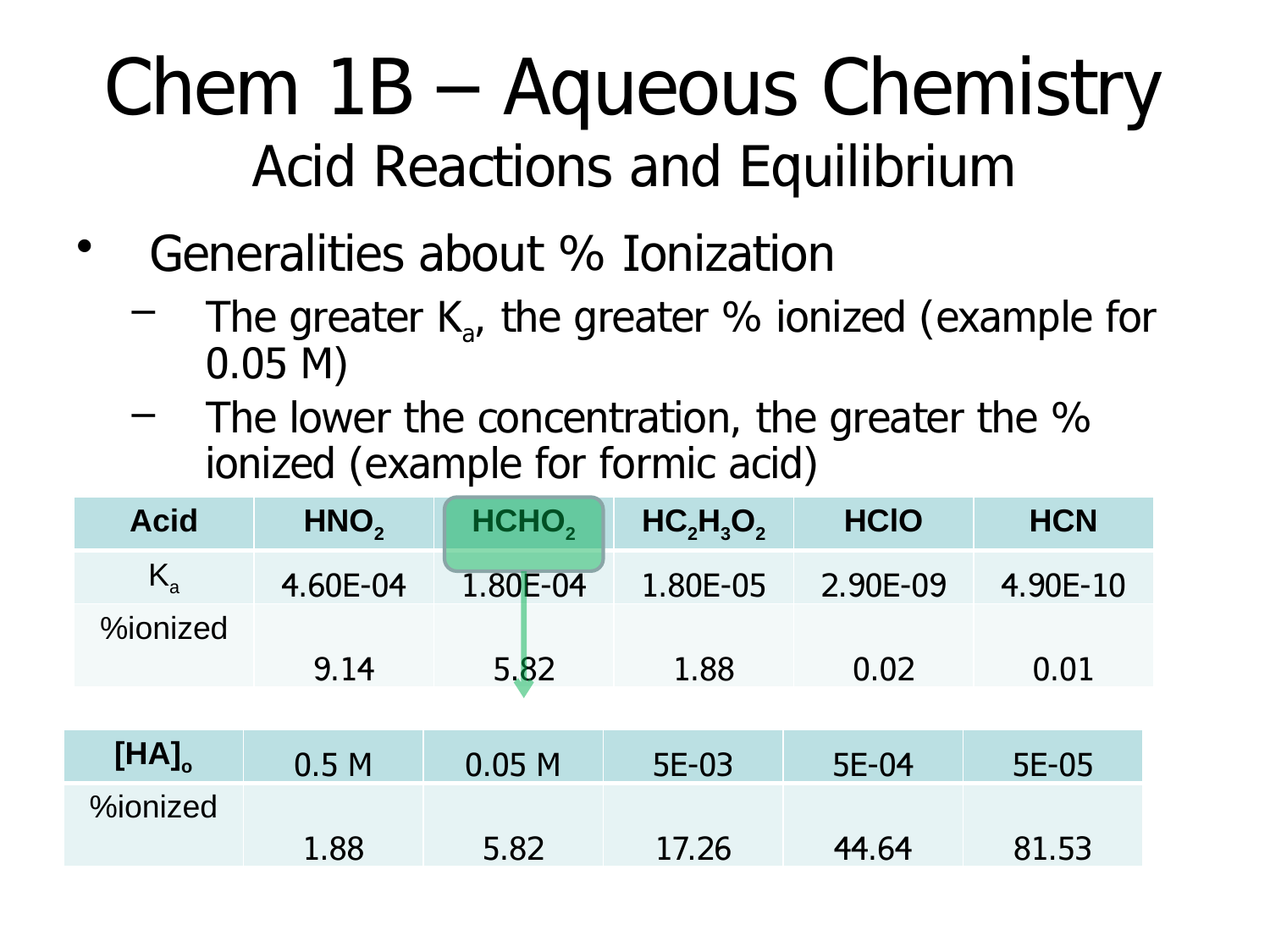

Chem 1B – Aqueous Chemistry
Acid Reactions and Equilibrium
Generalities about % Ionization
The greater Ka, the greater % ionized (example for 0.05 M)
The lower the concentration, the greater the % ionized (example for formic acid)
| Acid | HNO2 | HCHO2 | HC2H3O2 | HClO | HCN |
| --- | --- | --- | --- | --- | --- |
| Ka | 4.60E-04 | 1.80E-04 | 1.80E-05 | 2.90E-09 | 4.90E-10 |
| %ionized | 9.14 | 5.82 | 1.88 | 0.02 | 0.01 |

| [HA]o | 0.5 M | 0.05 M | 5E-03 | 5E-04 | 5E-05 |
| --- | --- | --- | --- | --- | --- |
| %ionized | 1.88 | 5.82 | 17.26 | 44.64 | 81.53 |